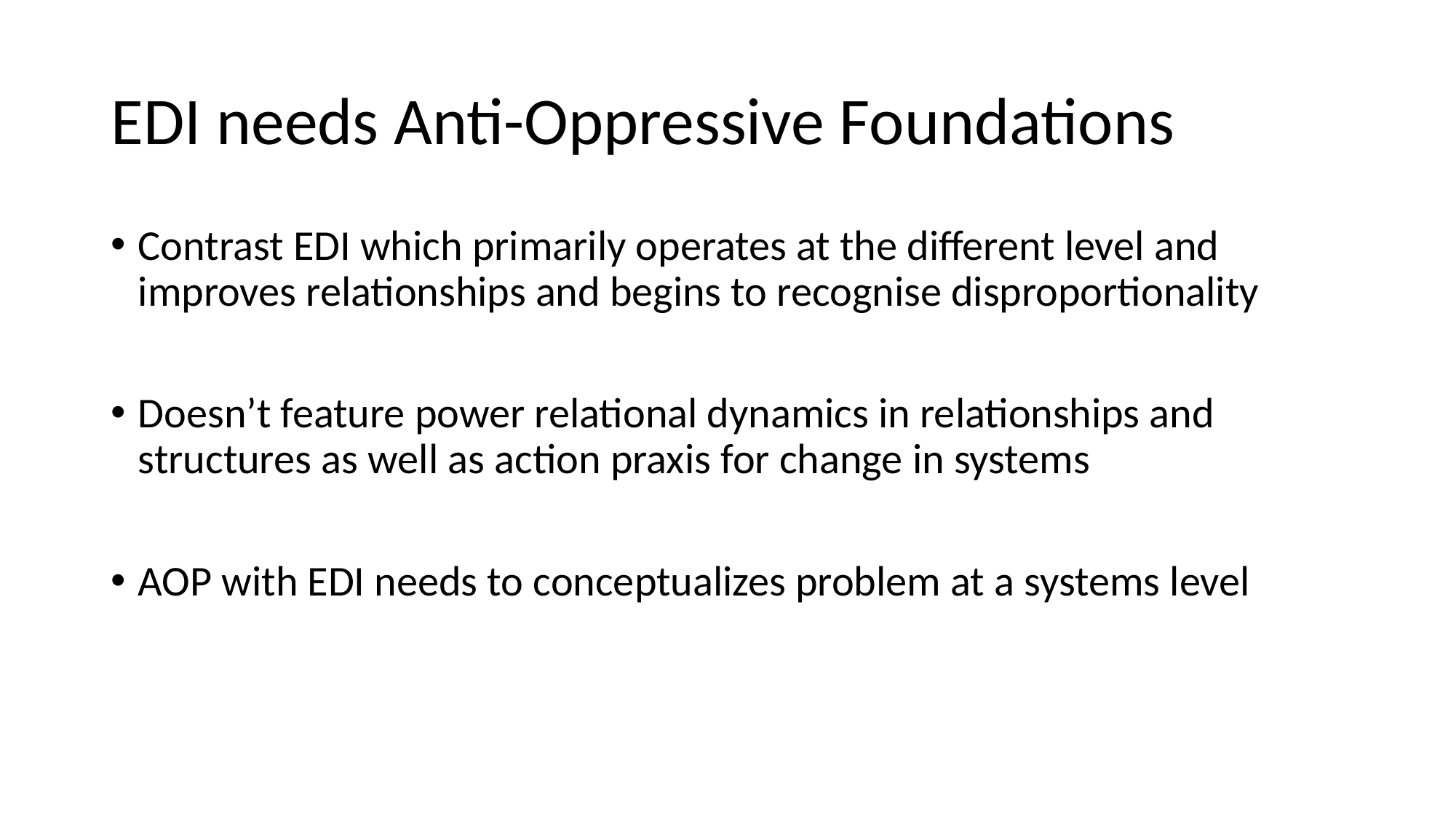

# EDI needs Anti-Oppressive Foundations
Contrast EDI which primarily operates at the different level and improves relationships and begins to recognise disproportionality

Doesn’t feature power relational dynamics in relationships and structures as well as action praxis for change in systems

AOP with EDI needs to conceptualizes problem at a systems level